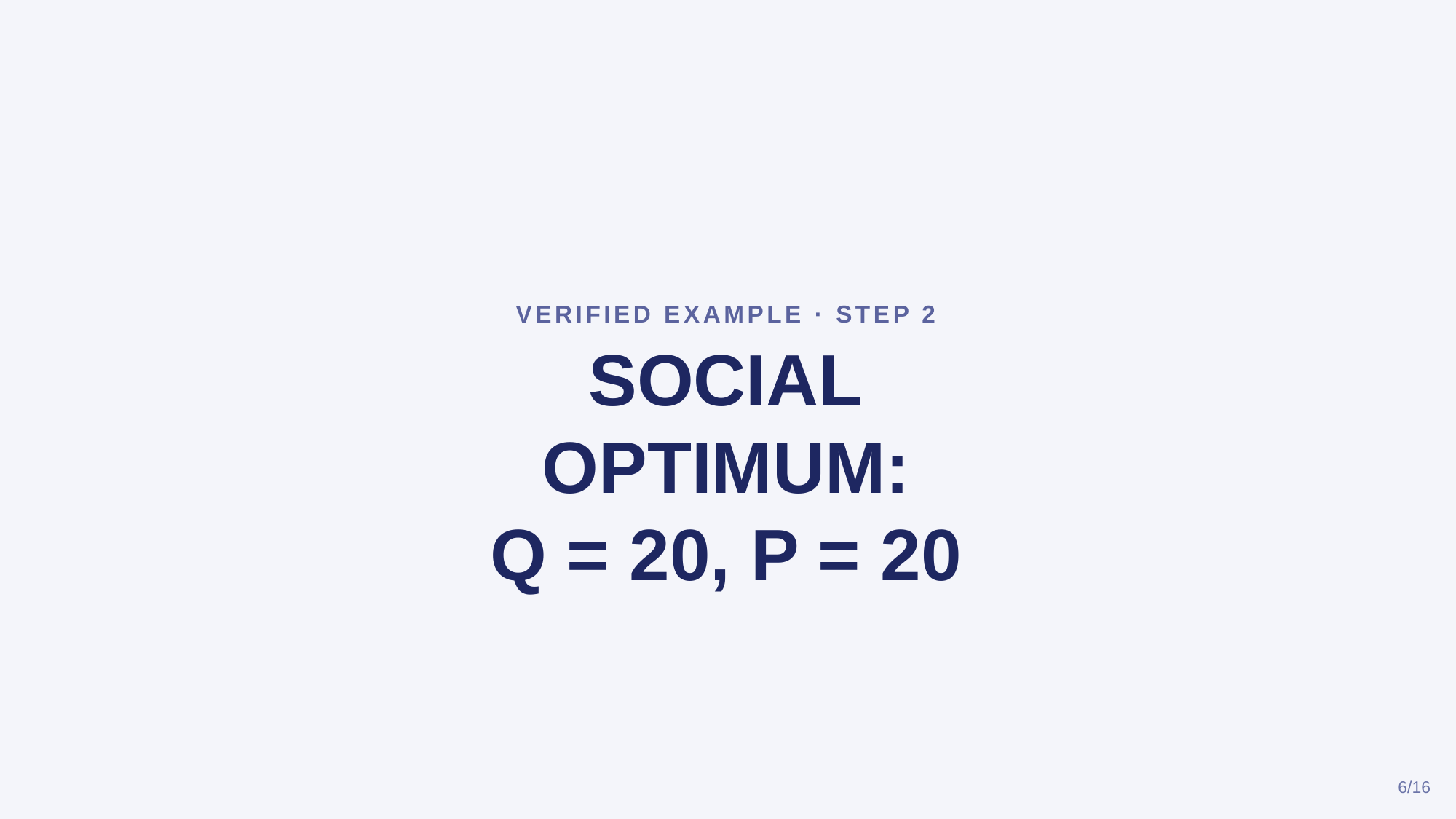

VERIFIED EXAMPLE · STEP 2
SOCIAL
OPTIMUM:
Q = 20, P = 20
6/16